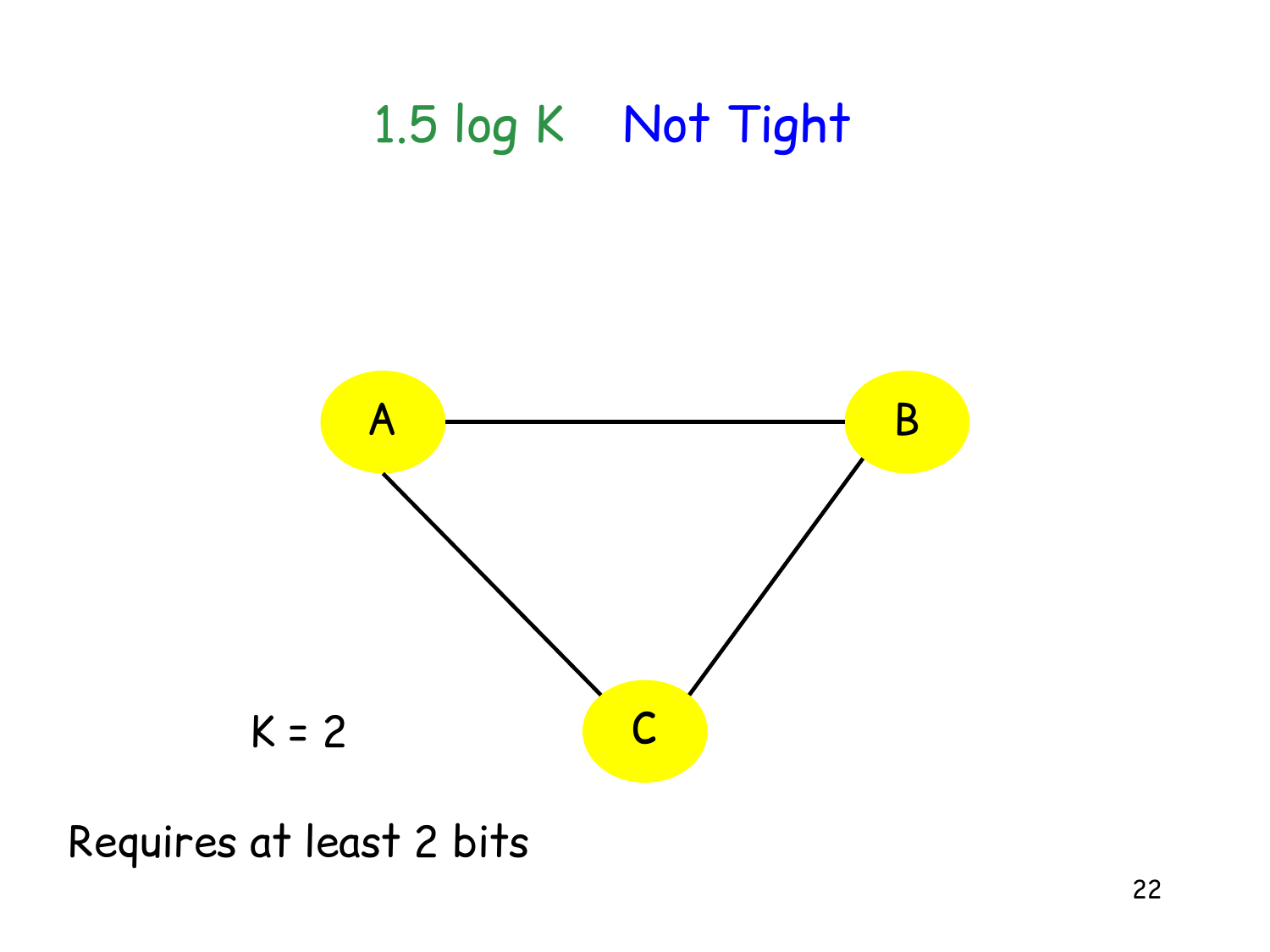

# 1.5 log K    Not Tight
B
A
C
K = 2
Requires at least 2 bits
22